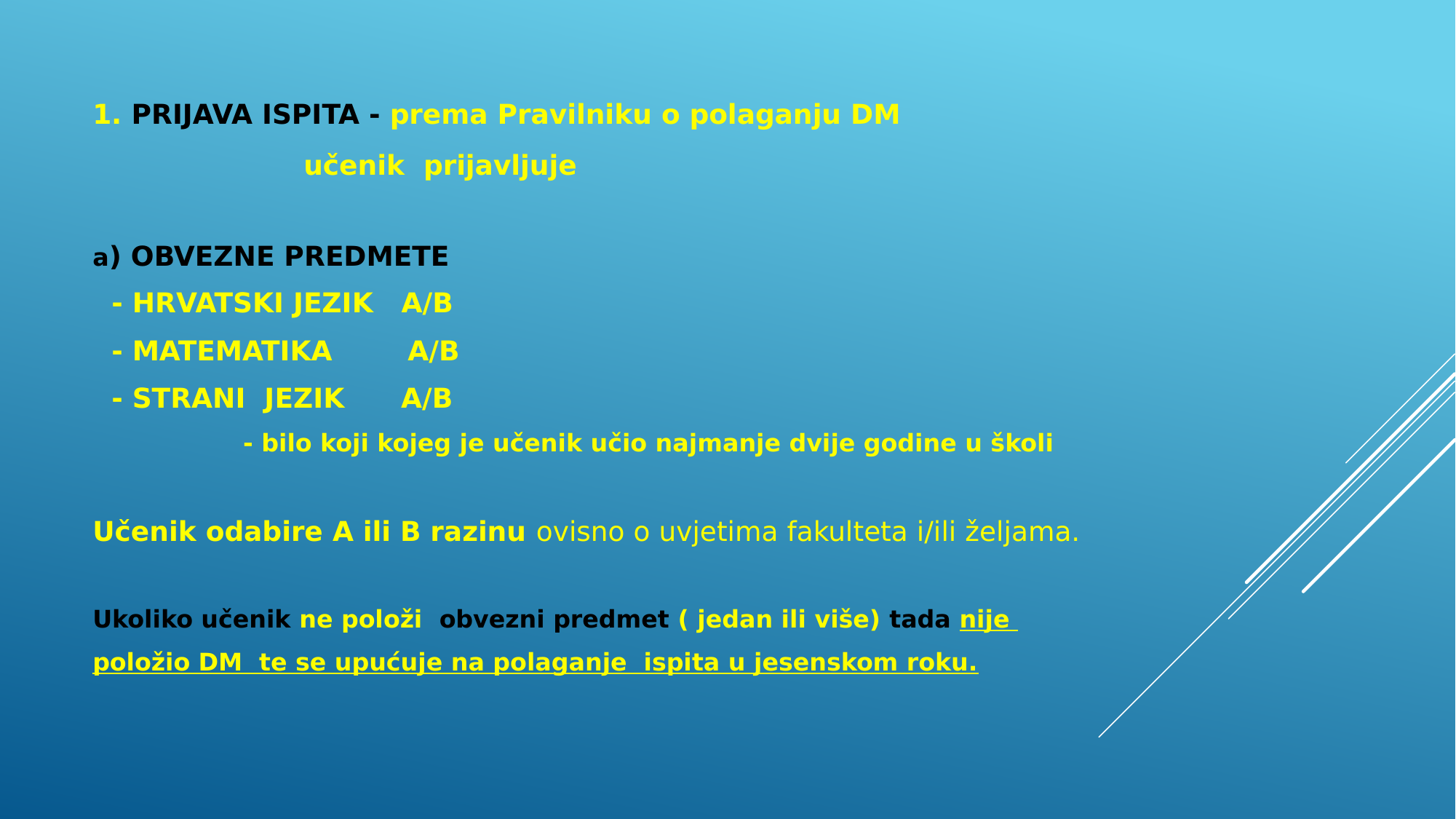

1. PRIJAVA ISPITA - prema Pravilniku o polaganju DM
                    učenik  prijavljuje

a) OBVEZNE PREDMETE
  - HRVATSKI JEZIK   A/B
  - MATEMATIKA        A/B
  - STRANI  JEZIK      A/B
                  - bilo koji kojeg je učenik učio najmanje dvije godine u školi

Učenik odabire A ili B razinu ovisno o uvjetima fakulteta i/ili željama.

Ukoliko učenik ne položi  obvezni predmet ( jedan ili više) tada nije
položio DM  te se upućuje na polaganje  ispita u jesenskom roku.

#